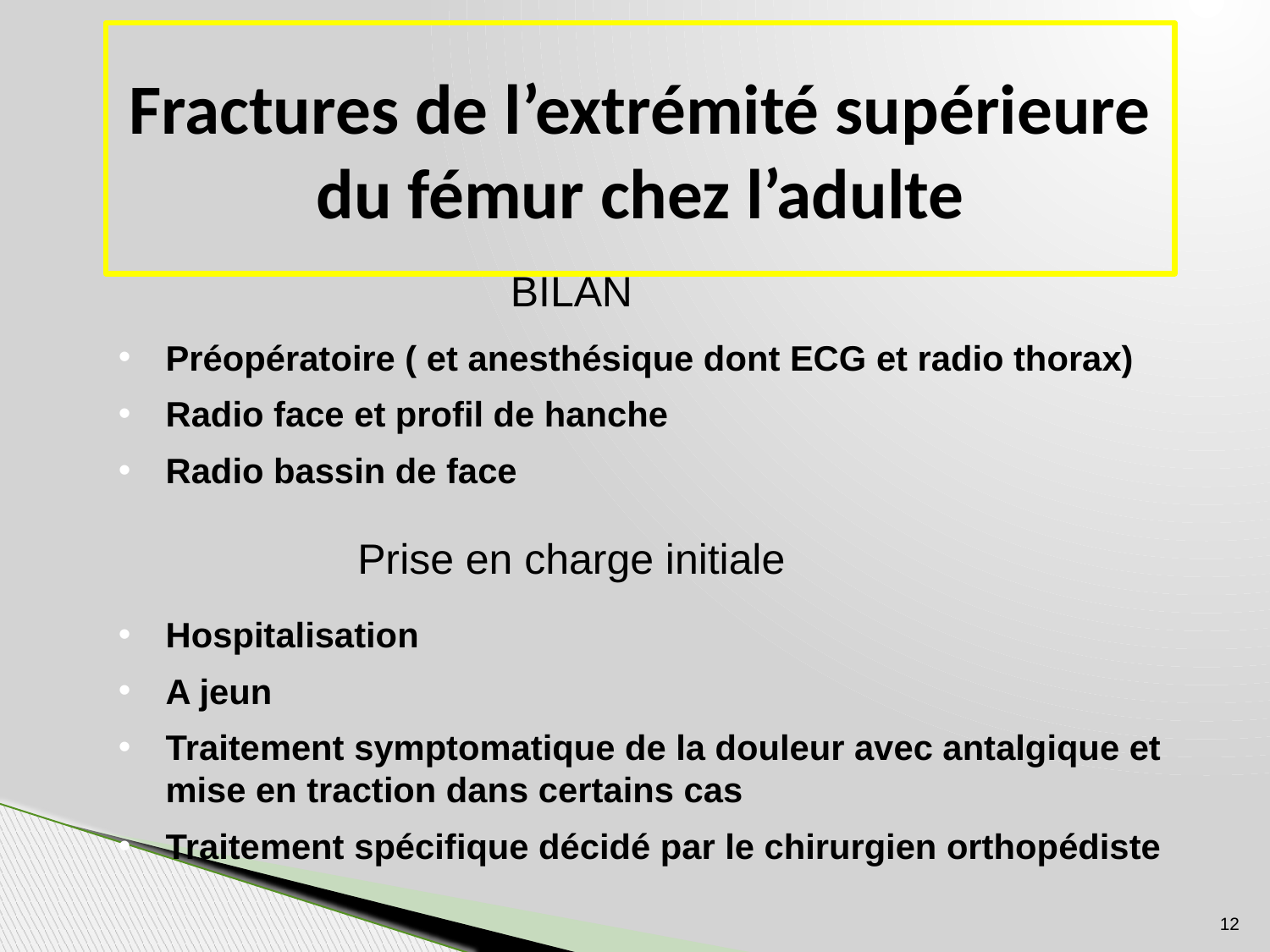

# Fractures de l’extrémité supérieure du fémur chez l’adulte
BILAN
Préopératoire ( et anesthésique dont ECG et radio thorax)
Radio face et profil de hanche
Radio bassin de face

Prise en charge initiale
Hospitalisation
A jeun
Traitement symptomatique de la douleur avec antalgique et mise en traction dans certains cas
Traitement spécifique décidé par le chirurgien orthopédiste

12